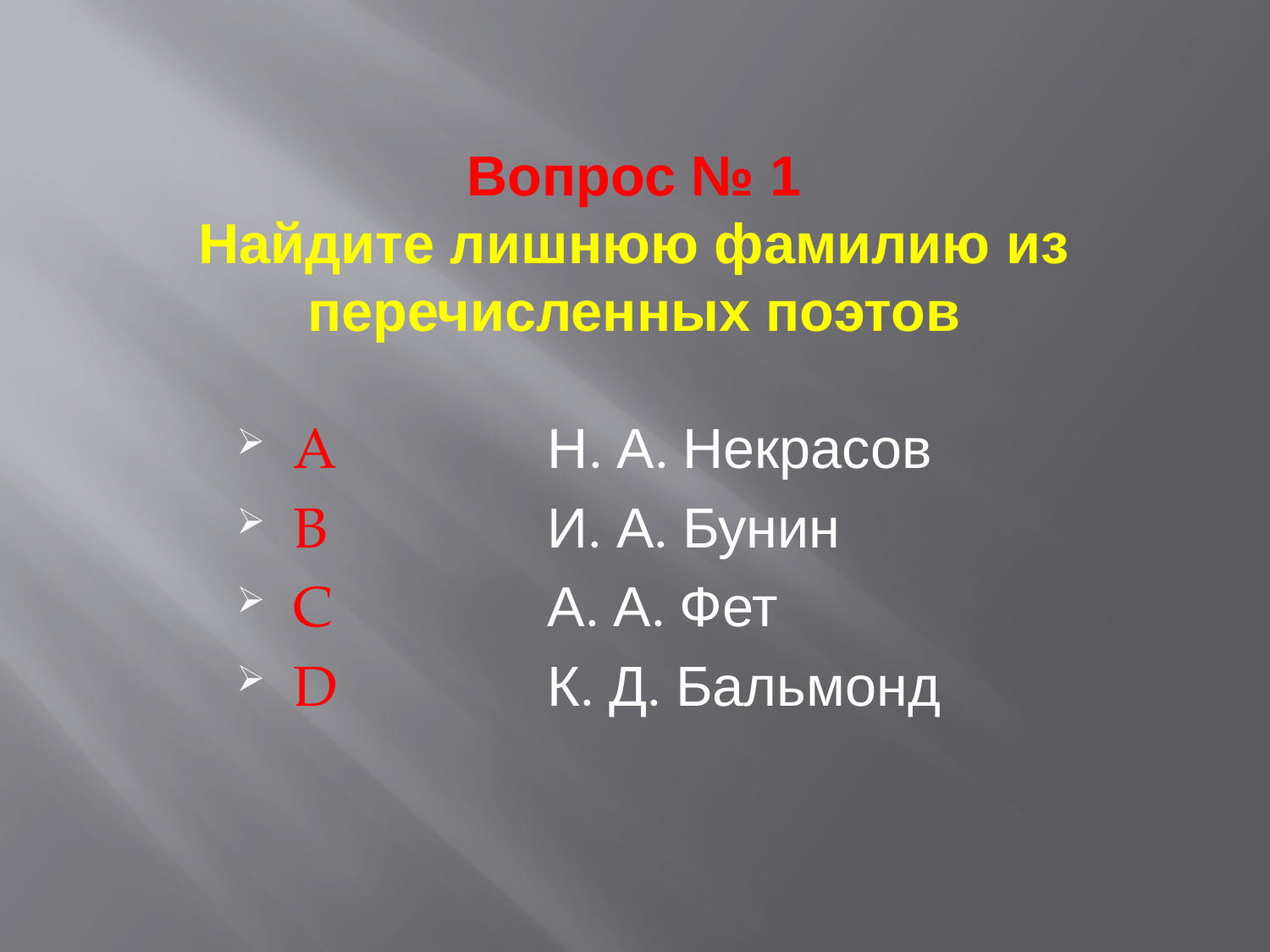

# Вопрос № 1 Найдите лишнюю фамилию из перечисленных поэтов
A		Н. А. Некрасов
B		И. А. Бунин
C		А. А. Фет
D		К. Д. Бальмонд